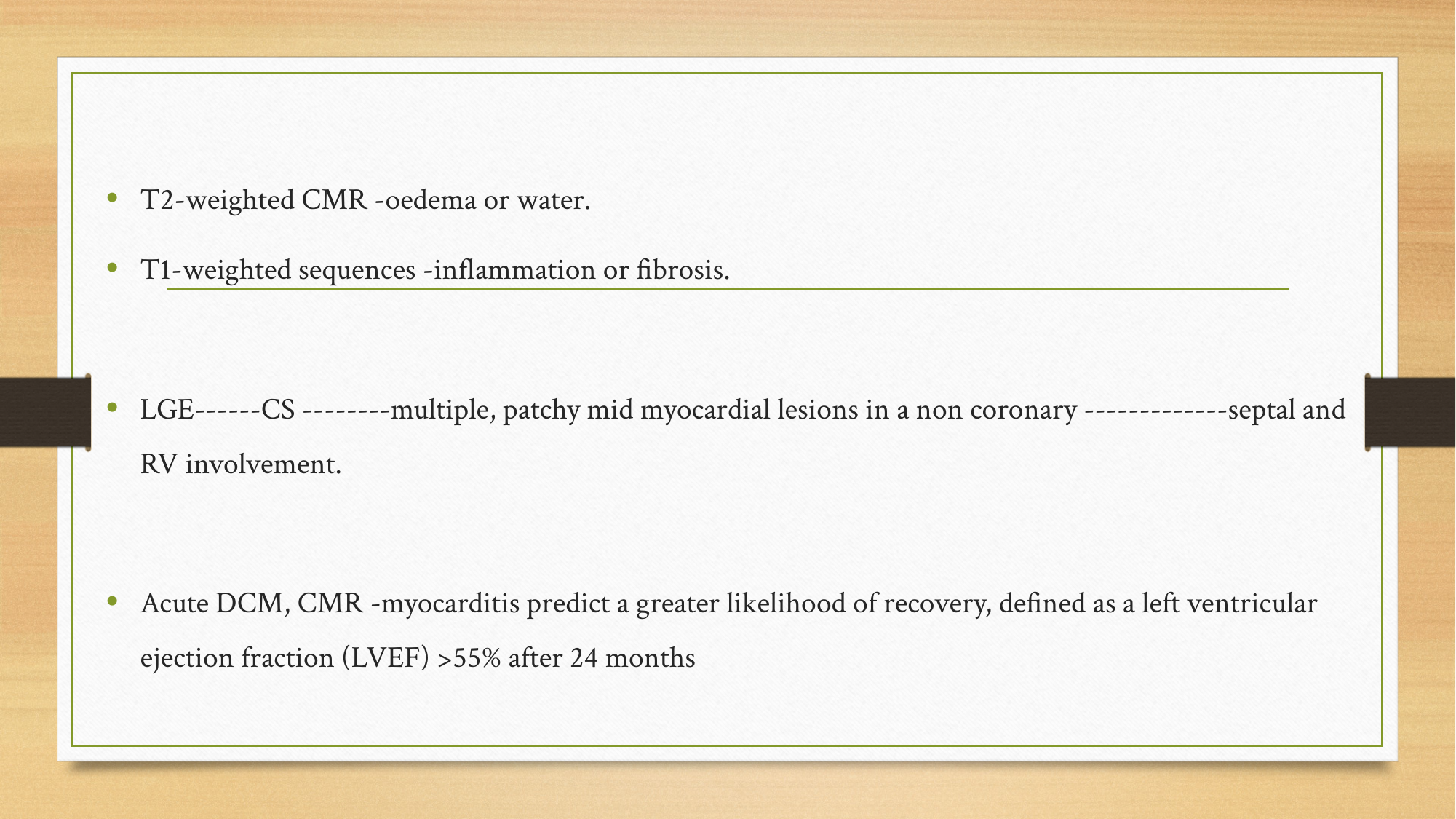

T2-weighted CMR -oedema or water.
T1-weighted sequences -inflammation or fibrosis.

LGE------CS --------multiple, patchy mid myocardial lesions in a non coronary -------------septal and RV involvement.

Acute DCM, CMR -myocarditis predict a greater likelihood of recovery, defined as a left ventricular ejection fraction (LVEF) >55% after 24 months